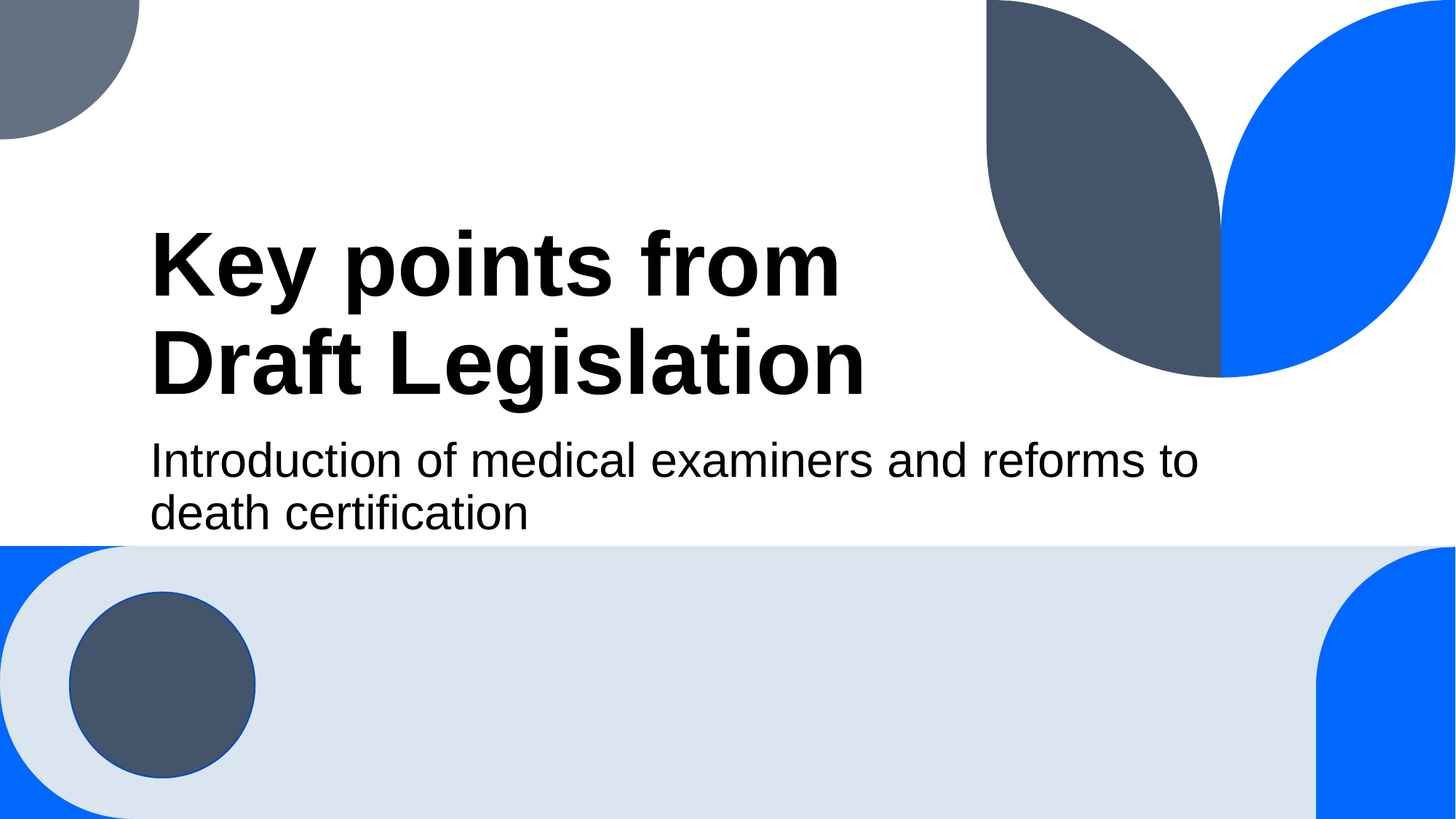

# Key points from Draft Legislation
Introduction of medical examiners and reforms to death certification